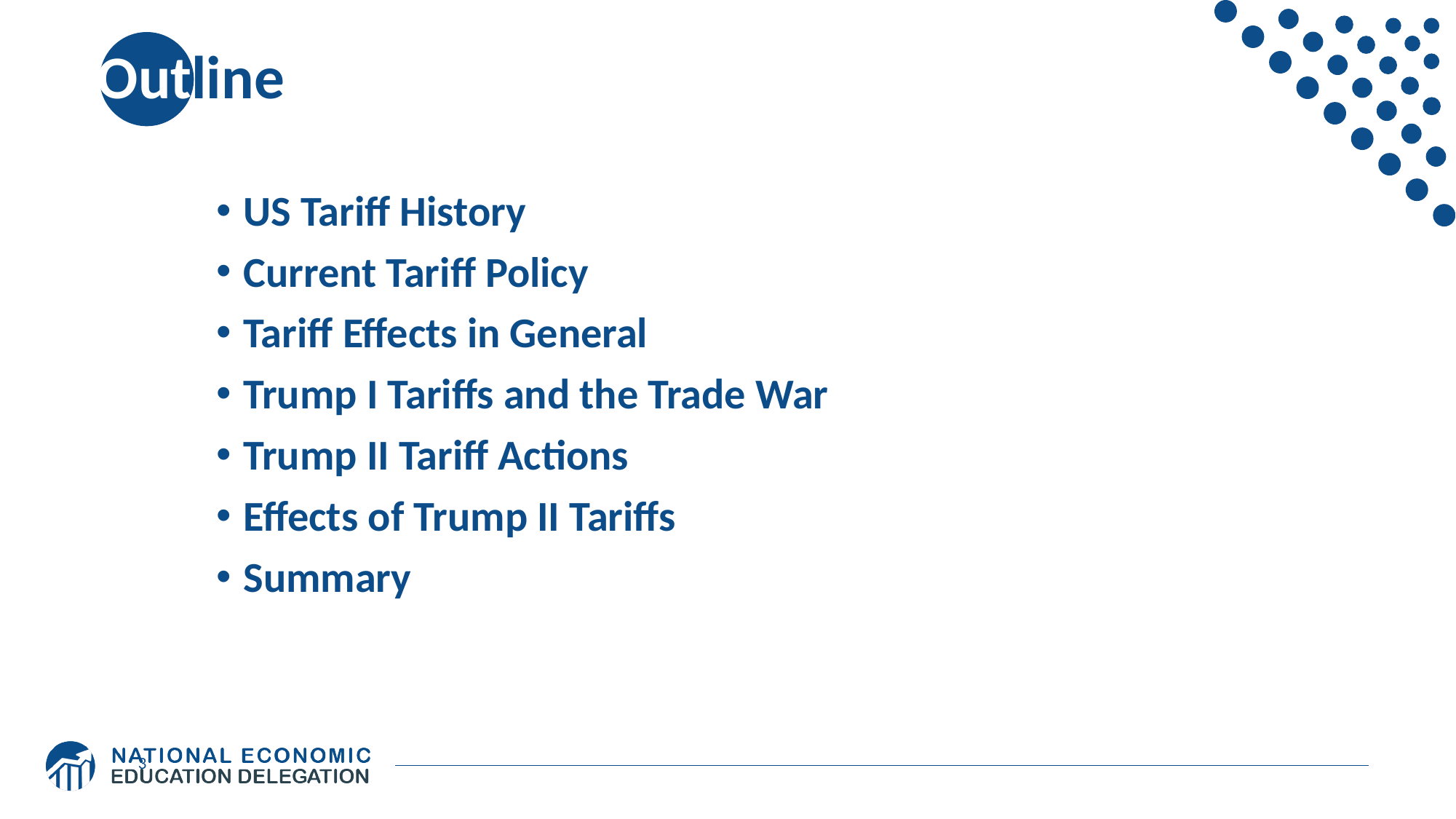

# Outline
US Tariff History
Current Tariff Policy
Tariff Effects in General
Trump I Tariffs and the Trade War
Trump II Tariff Actions
Effects of Trump II Tariffs
Summary
3